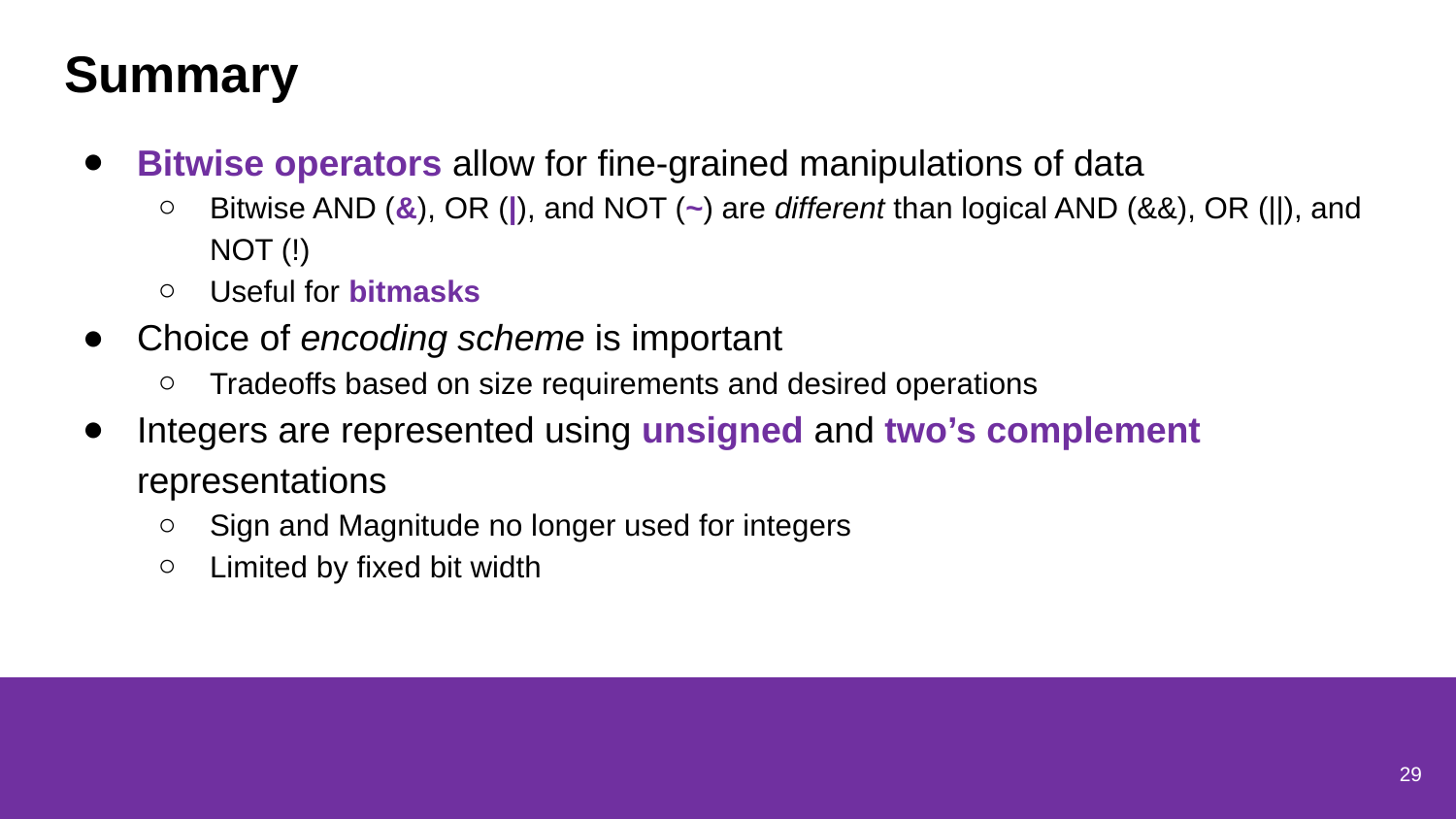

# Summary
Bitwise operators allow for fine-grained manipulations of data
Bitwise AND (&), OR (|), and NOT (~) are different than logical AND (&&), OR (||), and NOT (!)
Useful for bitmasks
Choice of encoding scheme is important
Tradeoffs based on size requirements and desired operations
Integers are represented using unsigned and two’s complement representations
Sign and Magnitude no longer used for integers
Limited by fixed bit width
29